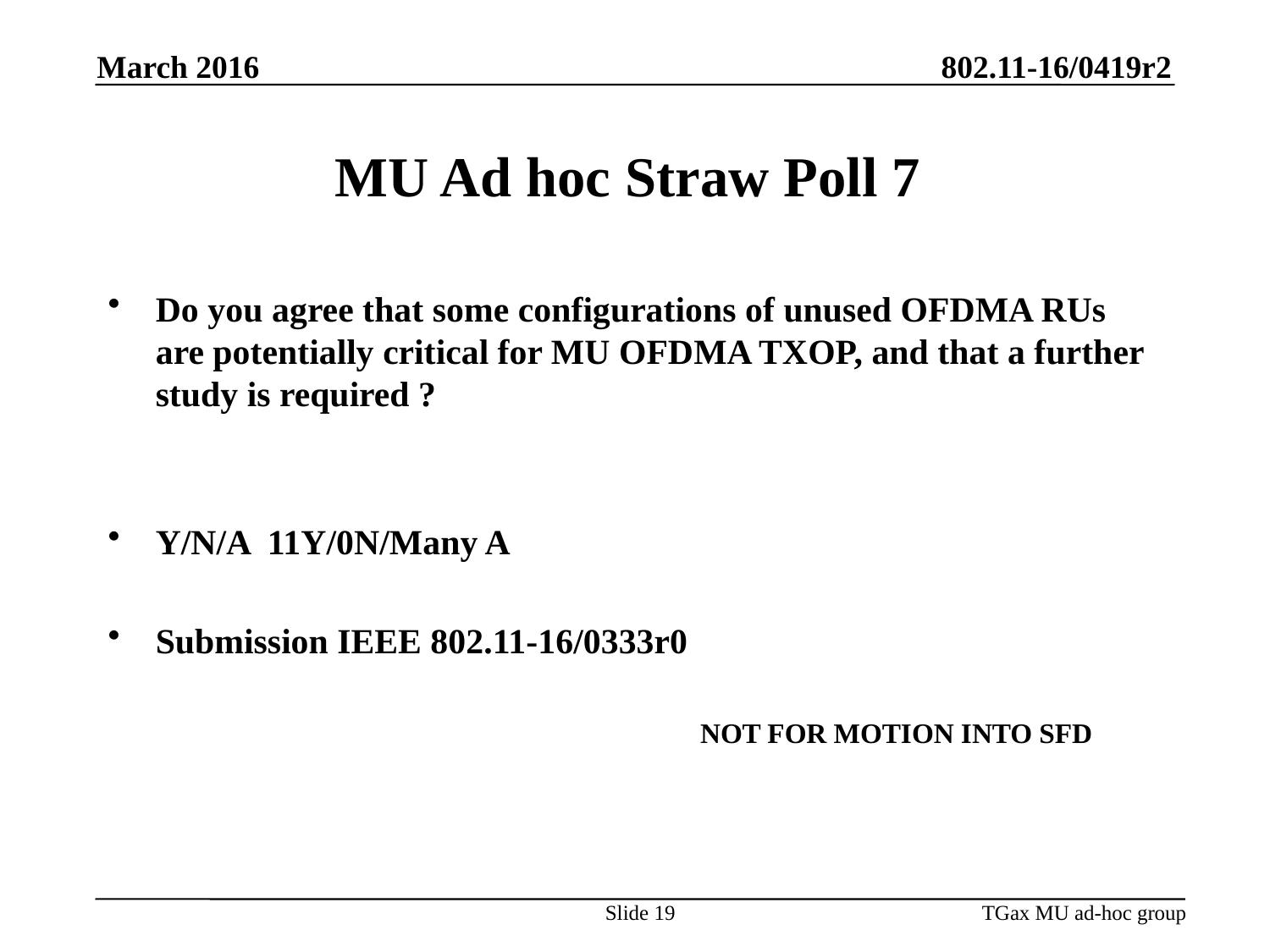

March 2016
MU Ad hoc Straw Poll 7
Do you agree that some configurations of unused OFDMA RUs are potentially critical for MU OFDMA TXOP, and that a further study is required ?

Y/N/A  11Y/0N/Many A

Submission IEEE 802.11-16/0333r0

NOT FOR MOTION INTO SFD
Slide 19
TGax MU ad-hoc group